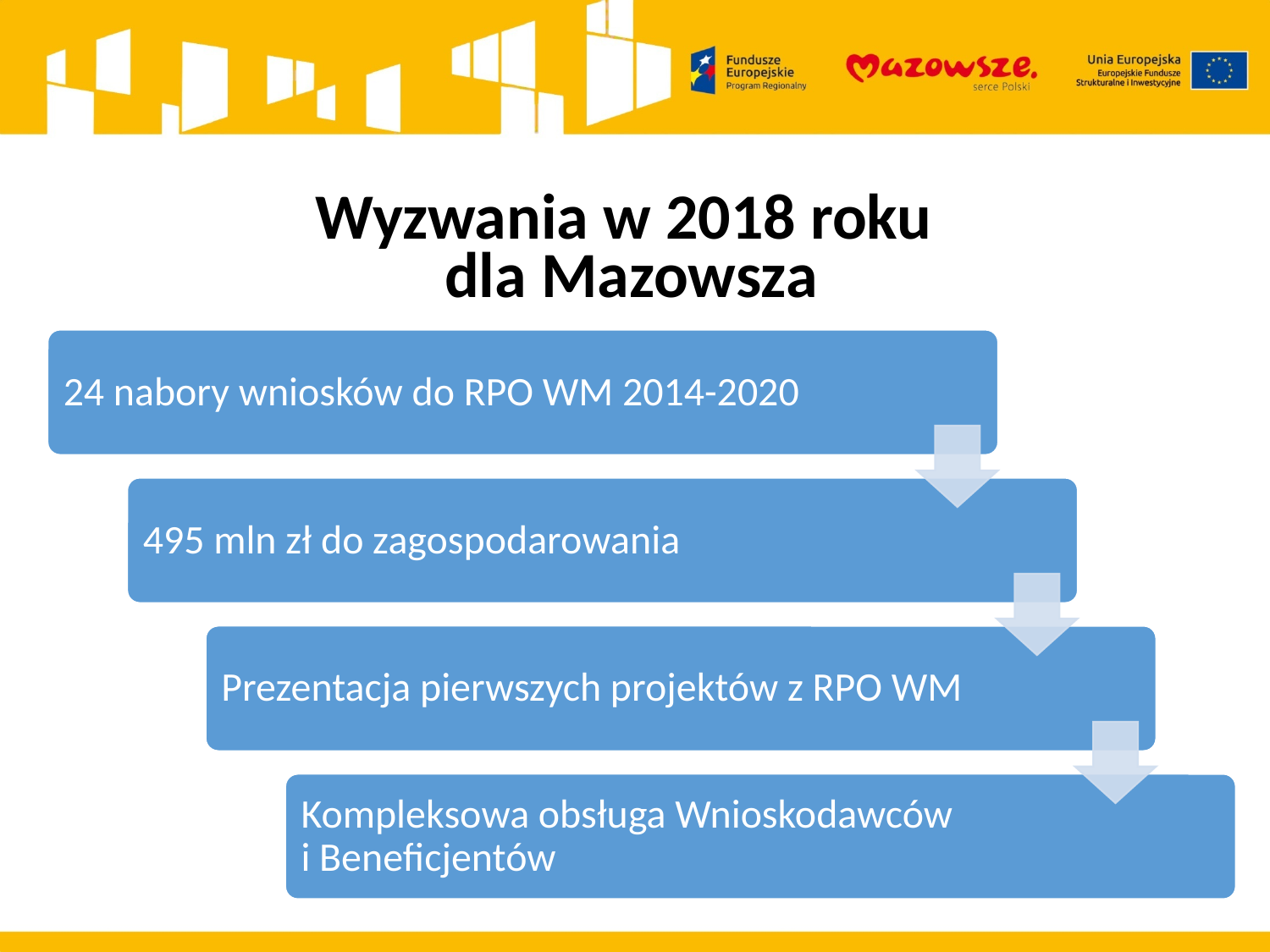

# Wyzwania w 2018 roku dla Mazowsza
24 nabory wniosków do RPO WM 2014-2020
495 mln zł do zagospodarowania
Prezentacja pierwszych projektów z RPO WM
Kompleksowa obsługa Wnioskodawców
i Beneficjentów